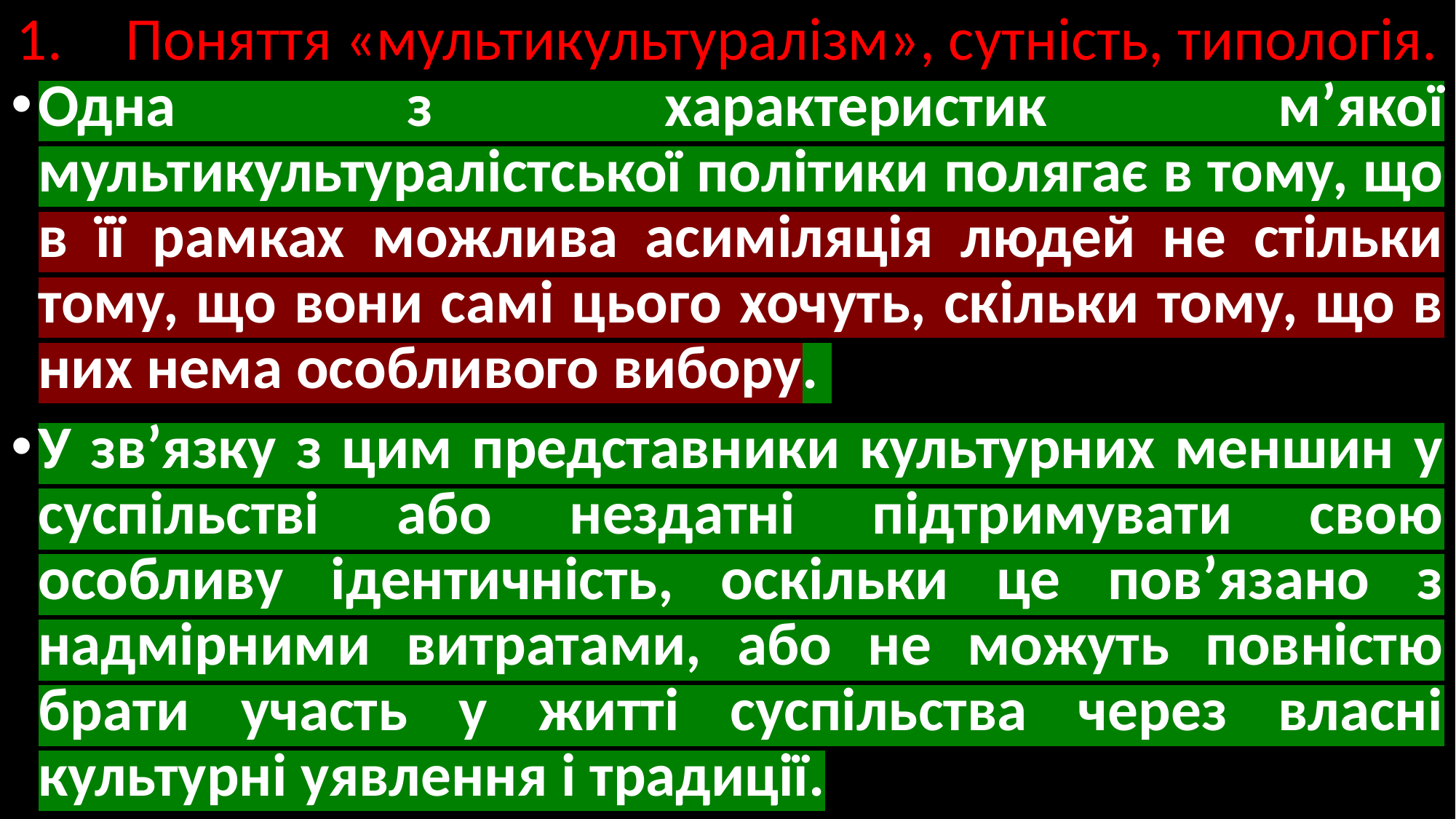

# 1.	Поняття «мультикультуралізм», сутність, типологія.
Одна з характеристик м’якої мультикультуралістської політики полягає в тому, що в її рамках можлива асиміляція людей не стільки тому, що вони самі цього хочуть, скільки тому, що в них нема особливого вибору.
У зв’язку з цим представники культурних меншин у суспільстві або нездатні підтримувати свою особливу ідентичність, оскільки це пов’язано з надмірними витратами, або не можуть повністю брати участь у житті суспільства через власні культурні уявлення і традиції.